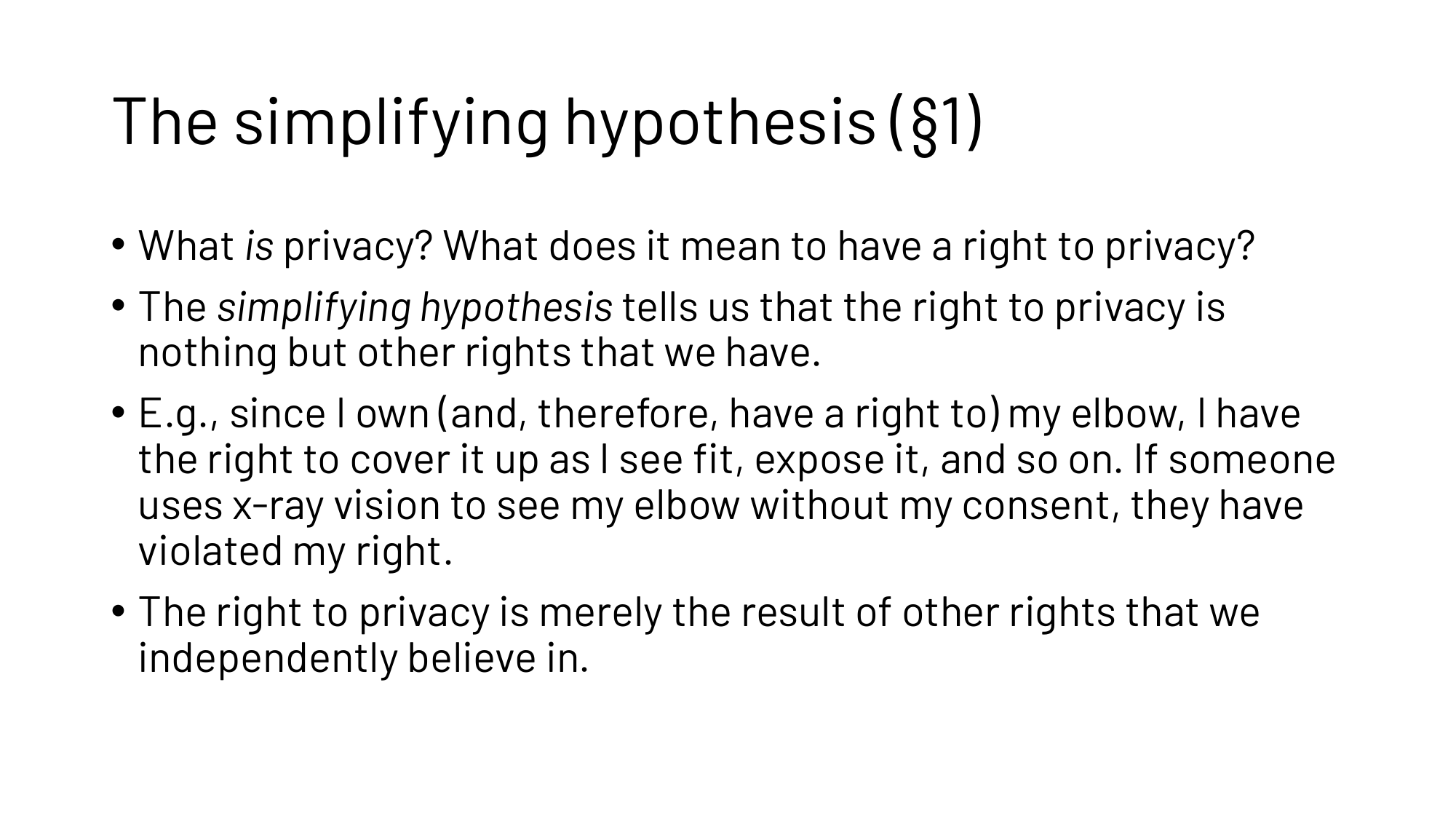

# The simplifying hypothesis (§1)
What is privacy? What does it mean to have a right to privacy?
The simplifying hypothesis tells us that the right to privacy is nothing but other rights that we have.
E.g., since I own (and, therefore, have a right to) my elbow, I have the right to cover it up as I see fit, expose it, and so on. If someone uses x-ray vision to see my elbow without my consent, they have violated my right.
The right to privacy is merely the result of other rights that we independently believe in.